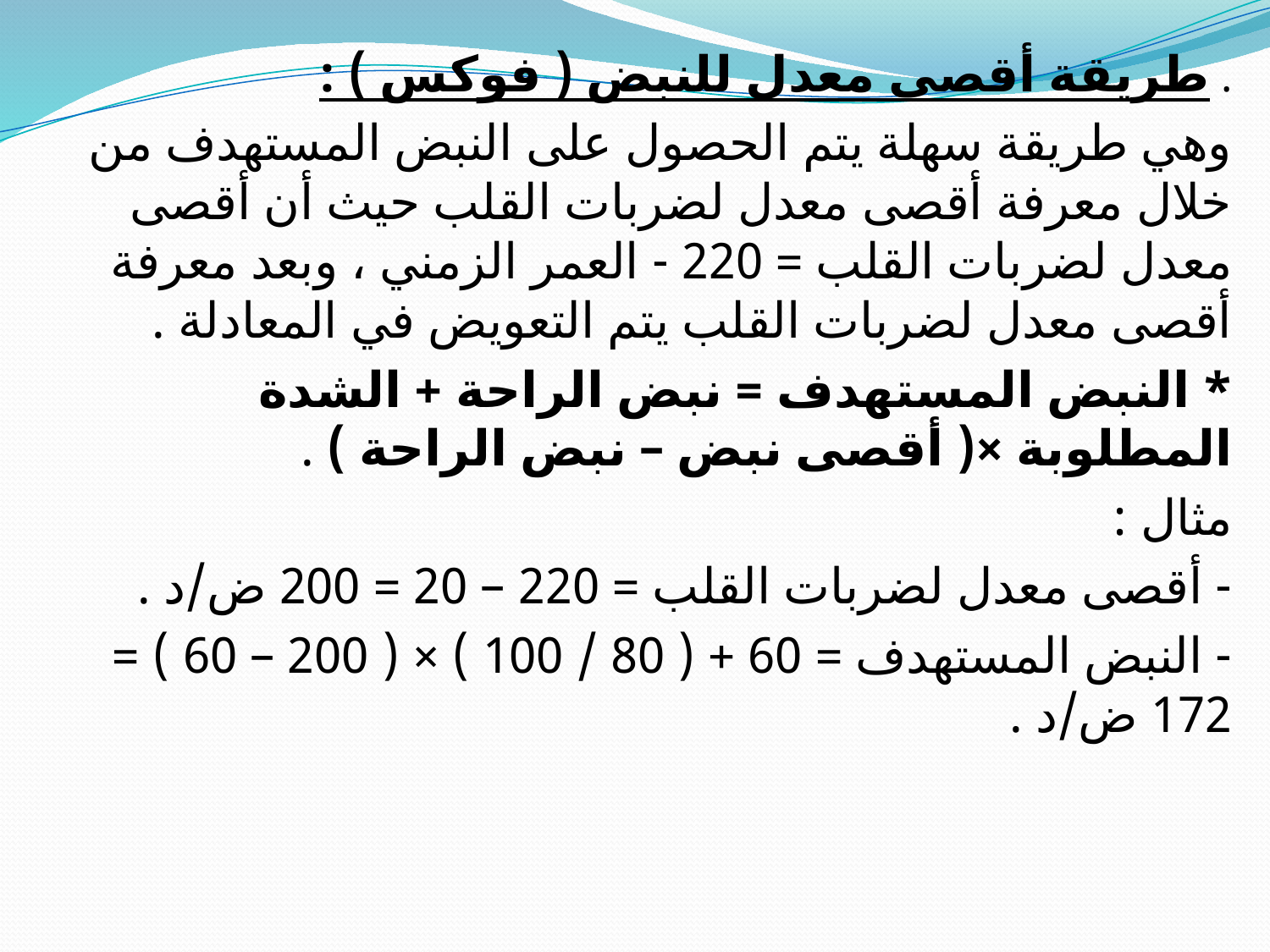

. طريقة أقصى معدل للنبض ( فوكس ) :
وهي طريقة سهلة يتم الحصول على النبض المستهدف من خلال معرفة أقصى معدل لضربات القلب حيث أن أقصى معدل لضربات القلب = 220 - العمر الزمني ، وبعد معرفة أقصى معدل لضربات القلب يتم التعويض في المعادلة .
* النبض المستهدف = نبض الراحة + الشدة المطلوبة ×( أقصى نبض – نبض الراحة ) .
مثال :
- أقصى معدل لضربات القلب = 220 – 20 = 200 ض/د .
- النبض المستهدف = 60 + ( 80 / 100 ) × ( 200 – 60 ) = 172 ض/د .